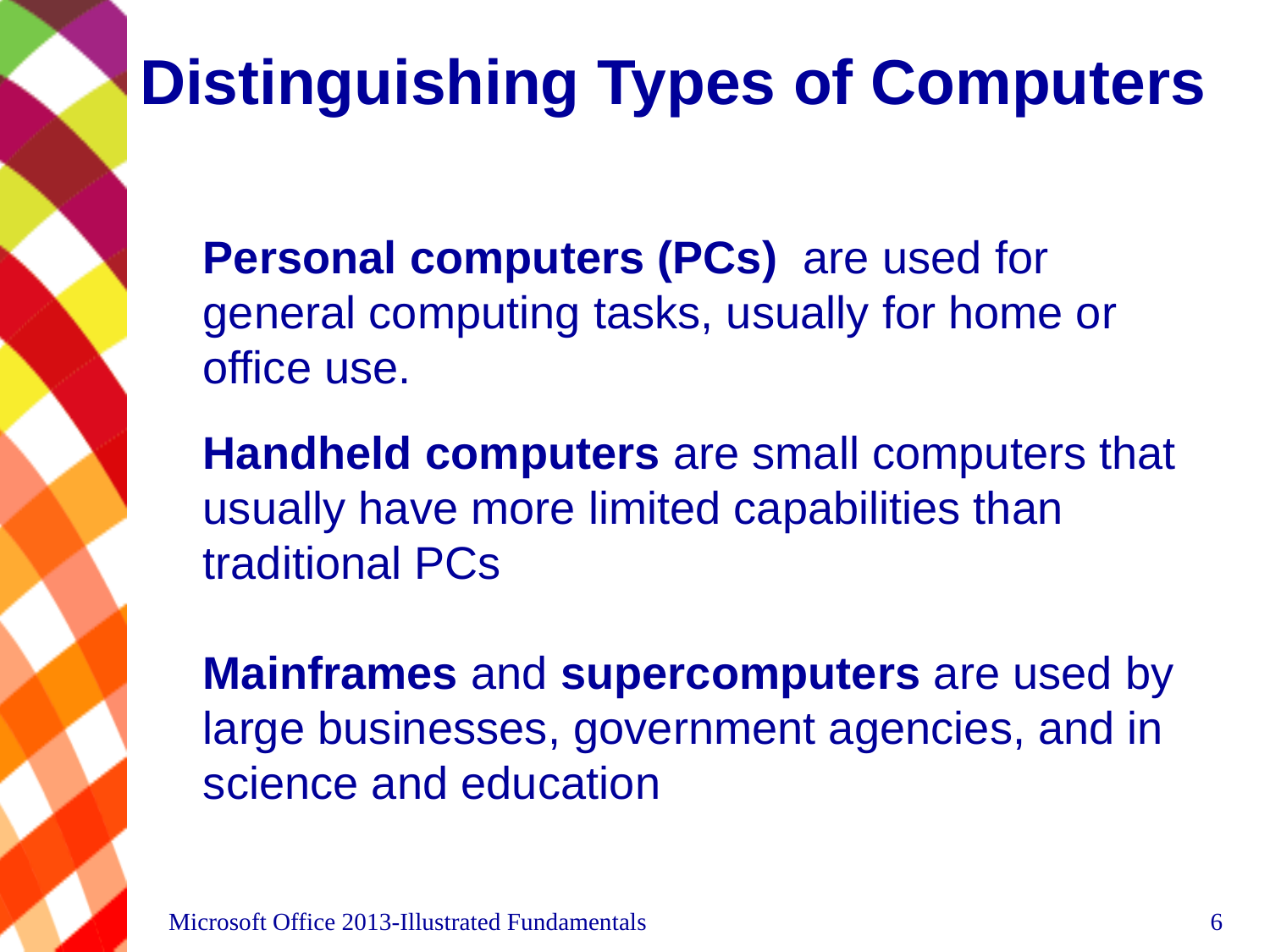

# Distinguishing Types of Computers
Personal computers (PCs)  are used for general computing tasks, usually for home or office use.
Handheld computers are small computers that usually have more limited capabilities than traditional PCs
Mainframes and supercomputers are used by large businesses, government agencies, and in science and education
Microsoft Office 2013-Illustrated Fundamentals
6